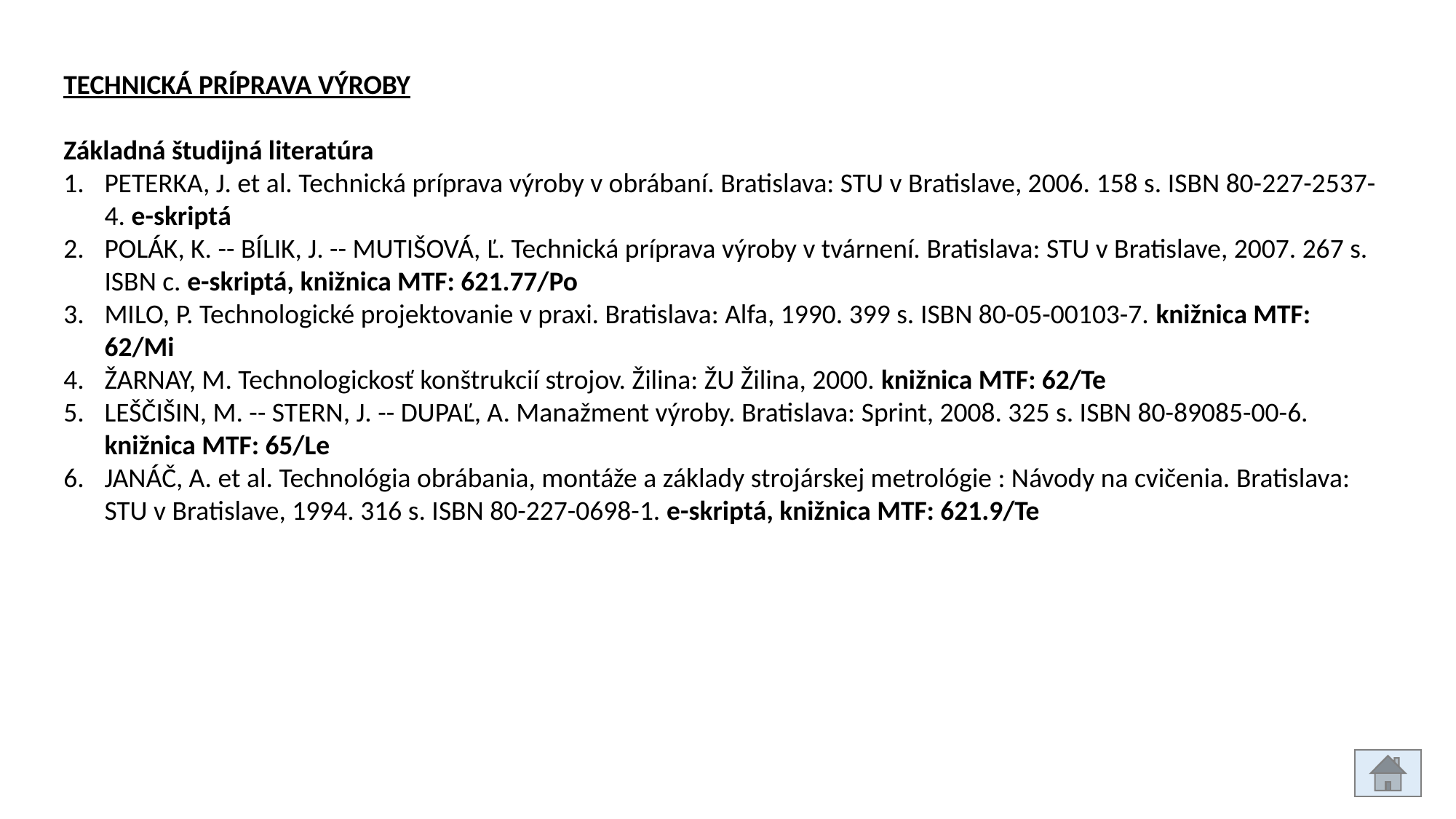

TECHNICKÁ PRÍPRAVA VÝROBY

Základná študijná literatúra
PETERKA, J. et al. Technická príprava výroby v obrábaní. Bratislava: STU v Bratislave, 2006. 158 s. ISBN 80-227-2537-4. e-skriptá
POLÁK, K. -- BÍLIK, J. -- MUTIŠOVÁ, Ľ. Technická príprava výroby v tvárnení. Bratislava: STU v Bratislave, 2007. 267 s. ISBN c. e-skriptá, knižnica MTF: 621.77/Po
MILO, P. Technologické projektovanie v praxi. Bratislava: Alfa, 1990. 399 s. ISBN 80-05-00103-7. knižnica MTF: 62/Mi
ŽARNAY, M. Technologickosť konštrukcií strojov. Žilina: ŽU Žilina, 2000. knižnica MTF: 62/Te
LEŠČIŠIN, M. -- STERN, J. -- DUPAĽ, A. Manažment výroby. Bratislava: Sprint, 2008. 325 s. ISBN 80-89085-00-6. knižnica MTF: 65/Le
JANÁČ, A. et al. Technológia obrábania, montáže a základy strojárskej metrológie : Návody na cvičenia. Bratislava: STU v Bratislave, 1994. 316 s. ISBN 80-227-0698-1. e-skriptá, knižnica MTF: 621.9/Te